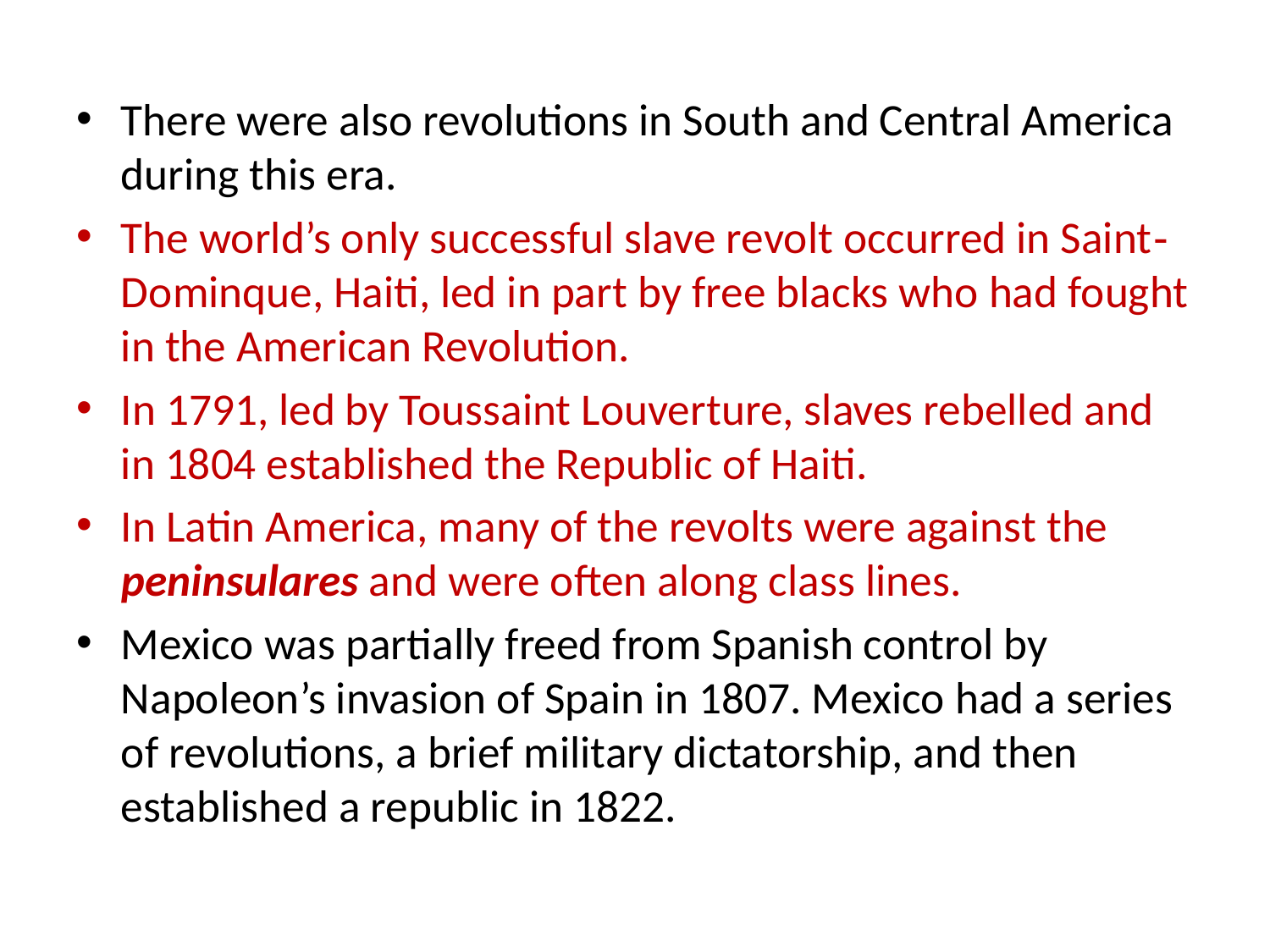

There were also revolutions in South and Central America during this era.
The world’s only successful slave revolt occurred in Saint‐Dominque, Haiti, led in part by free blacks who had fought in the American Revolution.
In 1791, led by Toussaint Louverture, slaves rebelled and in 1804 established the Republic of Haiti.
In Latin America, many of the revolts were against the peninsulares and were often along class lines.
Mexico was partially freed from Spanish control by Napoleon’s invasion of Spain in 1807. Mexico had a series of revolutions, a brief military dictatorship, and then established a republic in 1822.